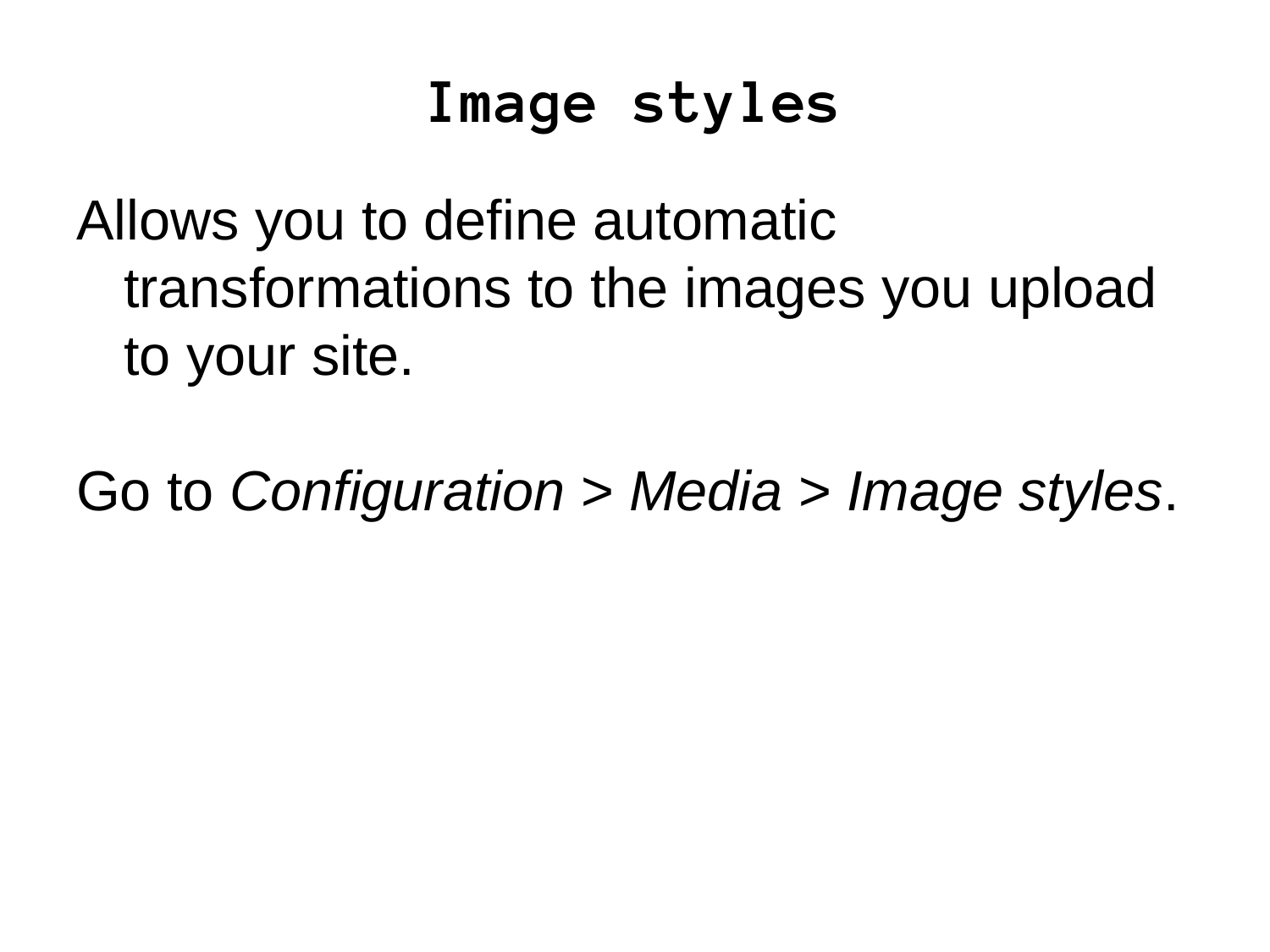

# Image styles
Allows you to define automatic transformations to the images you upload to your site.

Go to Configuration > Media > Image styles.